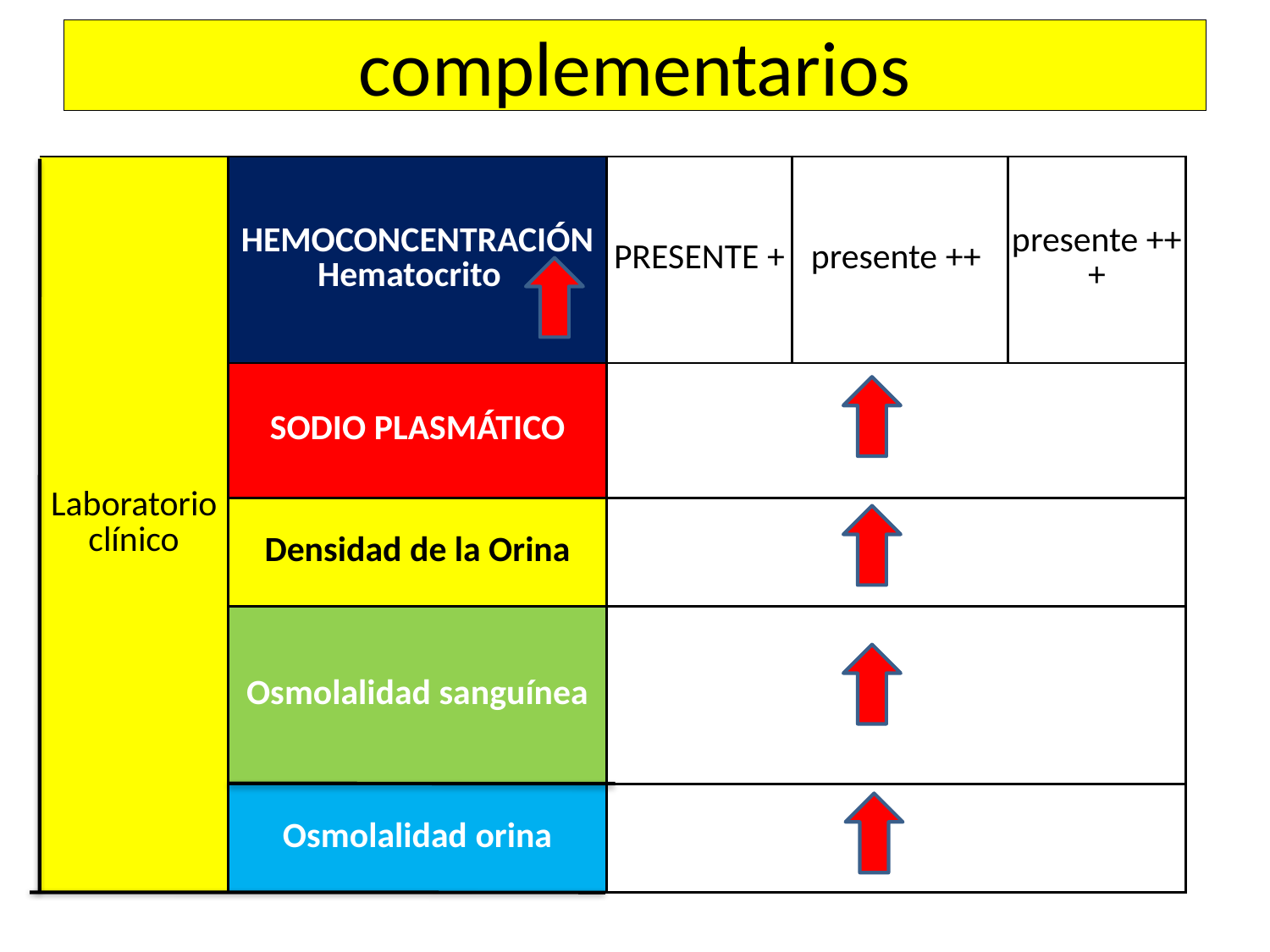

# complementarios
| Laboratorio clínico | HEMOCONCENTRACIÓN Hematocrito | PRESENTE + | presente ++ | presente +++ |
| --- | --- | --- | --- | --- |
|  | SODIO PLASMÁTICO |  |  |  |
|  | Densidad de la Orina |  |  |  |
|  | Osmolalidad sanguínea |  |  |  |
|  | Osmolalidad orina |  |  |  |